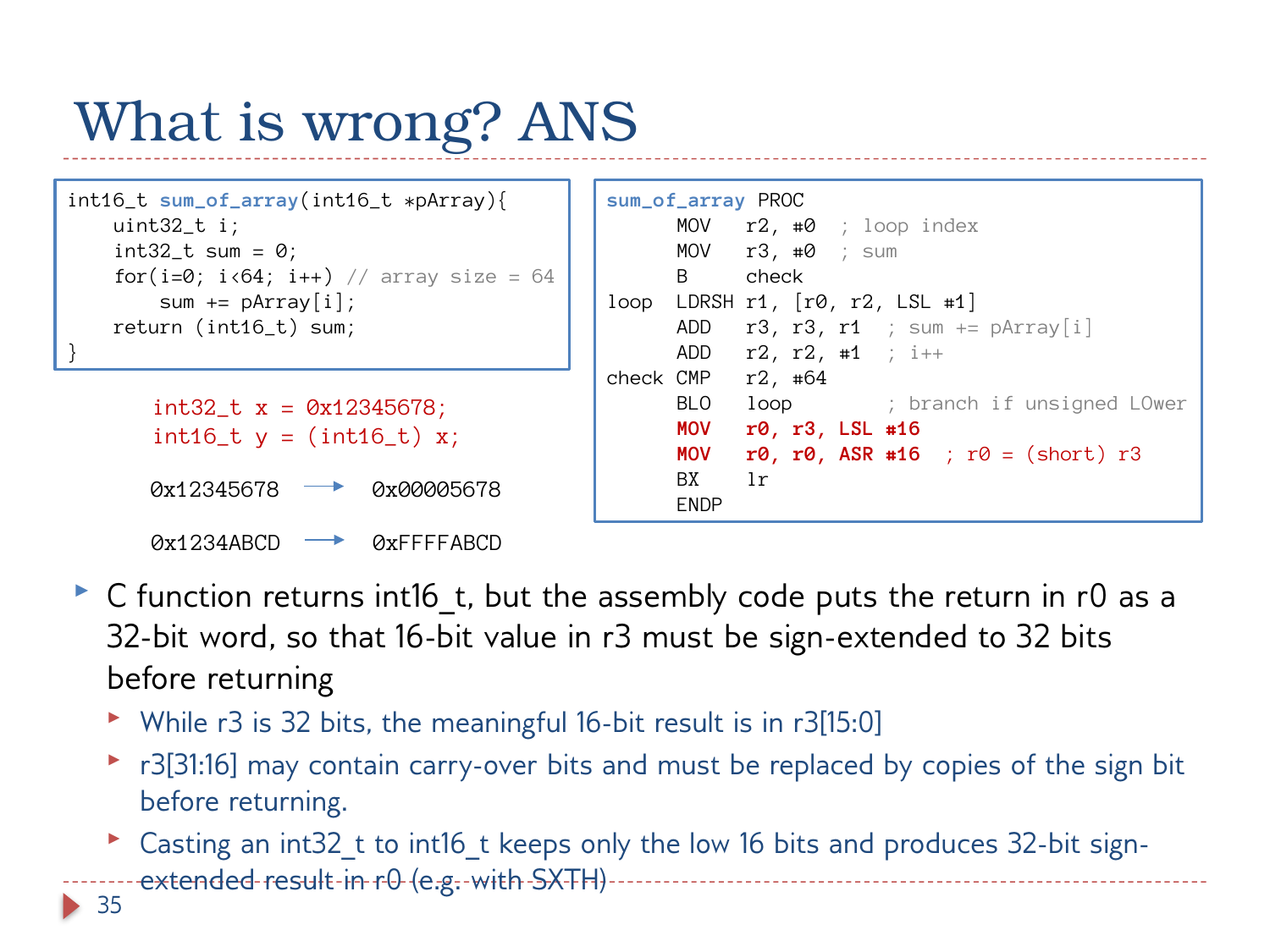

# What is wrong? ANS
sum_of_array PROC
      MOV   r2, #0  ; loop index
      MOV   r3, #0  ; sum
      B     check
loop  LDRSH r1, [r0, r2, LSL #1]
      ADD   r3, r3, r1  ; sum += pArray[i]
      ADD   r2, r2, #1  ; i++
check CMP   r2, #64
      BLO   loop        ; branch if unsigned LOwer
      MOV   r0, r3, LSL #16
      MOV   r0, r0, ASR #16  ; r0 = (short) r3
      BX    lr
      ENDP
int16_t sum_of_array(int16_t *pArray){
    uint32_t i;
    int32_t sum = 0;
    for(i=0; i<64; i++) // array size = 64
        sum += pArray[i];
    return (int16_t) sum;
}
int32_t x = 0x12345678;
int16_t y = (int16_t) x;
0x12345678
0x00005678
0x1234ABCD
0xFFFFABCD
C function returns int16_t, but the assembly code puts the return in r0 as a 32-bit word, so that 16-bit value in r3 must be sign-extended to 32 bits before returning
While r3 is 32 bits, the meaningful 16-bit result is in r3[15:0]
r3[31:16] may contain carry-over bits and must be replaced by copies of the sign bit before returning.
Casting an int32_t to int16_t keeps only the low 16 bits and produces 32-bit sign-extended result in r0 (e.g. with SXTH)
35